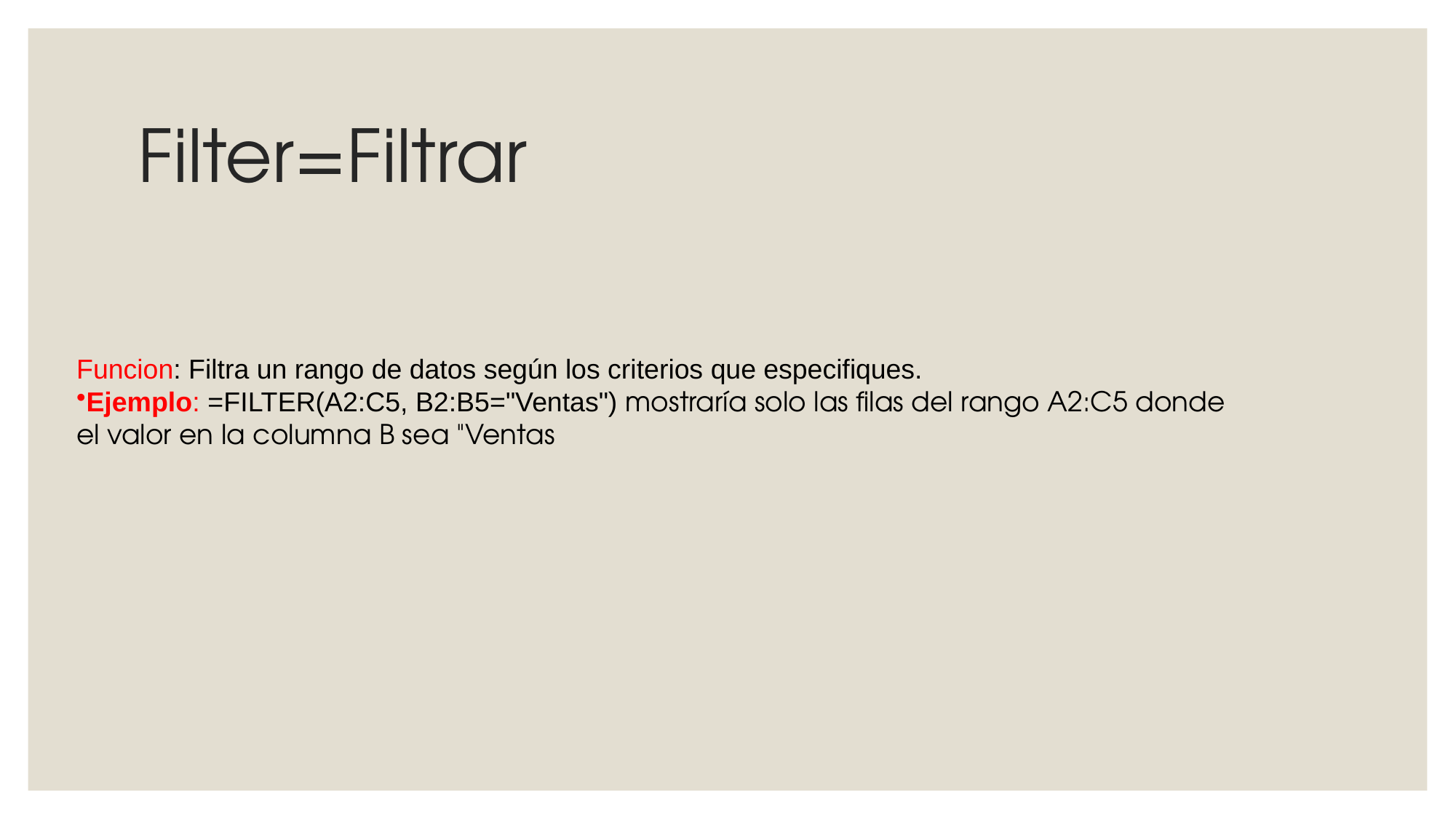

# Filter=Filtrar
Funcion: Filtra un rango de datos según los criterios que especifiques.
Ejemplo: =FILTER(A2:C5, B2:B5="Ventas") mostraría solo las filas del rango A2:C5 donde el valor en la columna B sea "Ventas